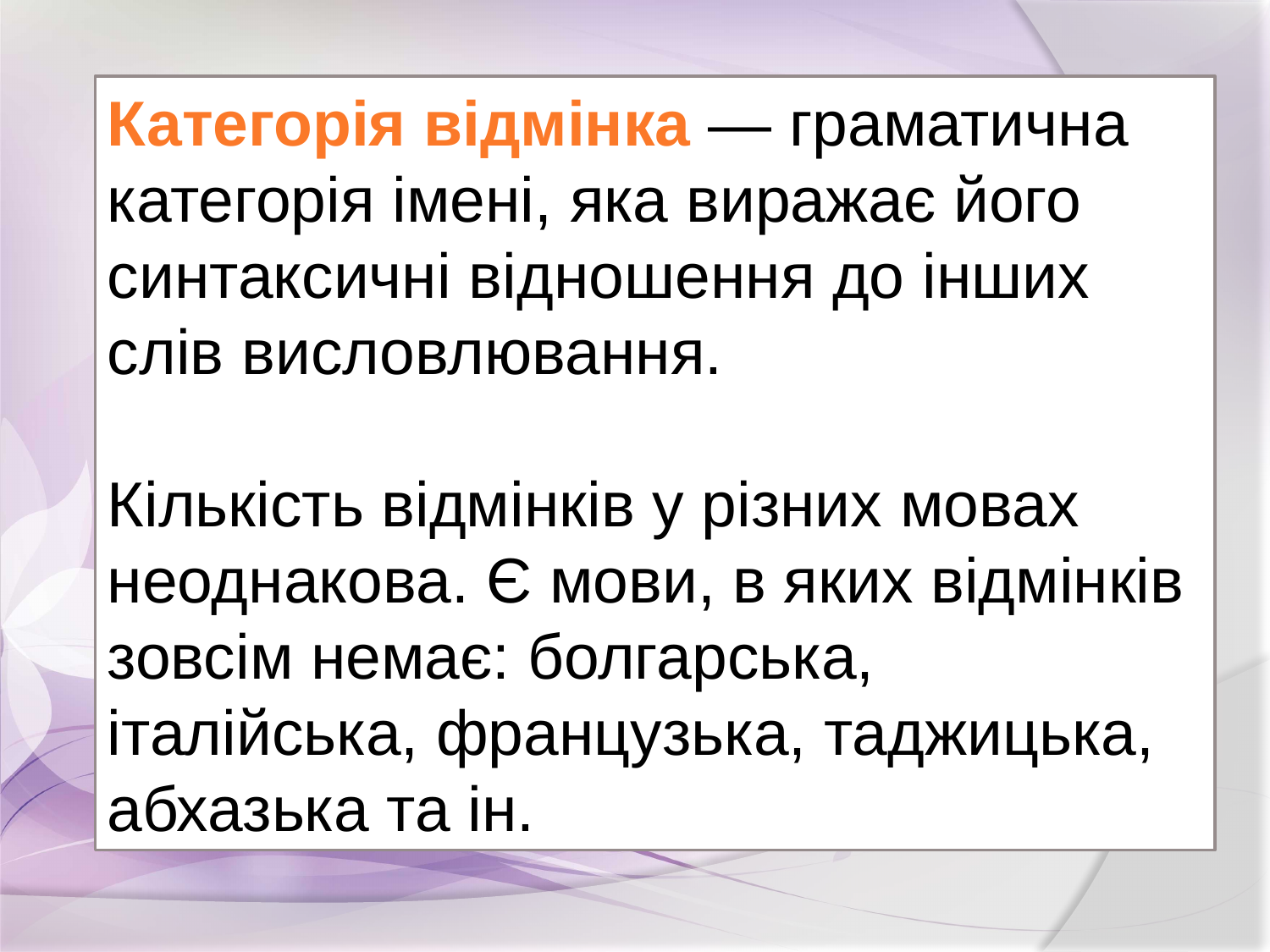

Категорія відмінка — граматична категорія імені, яка виражає його синтаксичні відношення до інших слів висловлювання.

Кількість відмінків у різних мовах неоднакова. Є мови, в яких відмінків зовсім немає: болгарська, італійська, французька, таджицька, абхазька та ін.